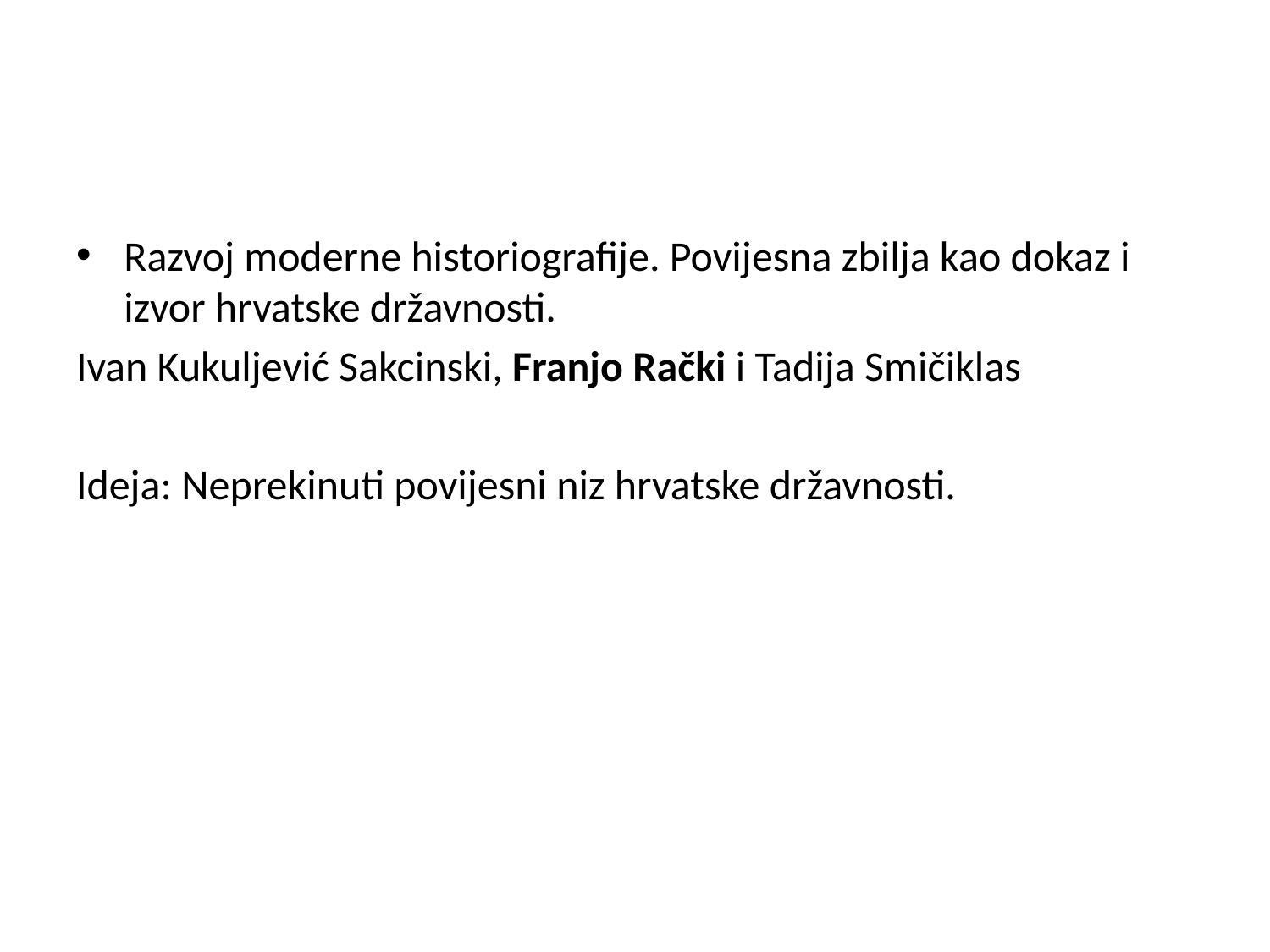

#
Razvoj moderne historiografije. Povijesna zbilja kao dokaz i izvor hrvatske državnosti.
Ivan Kukuljević Sakcinski, Franjo Rački i Tadija Smičiklas

Ideja: Neprekinuti povijesni niz hrvatske državnosti.